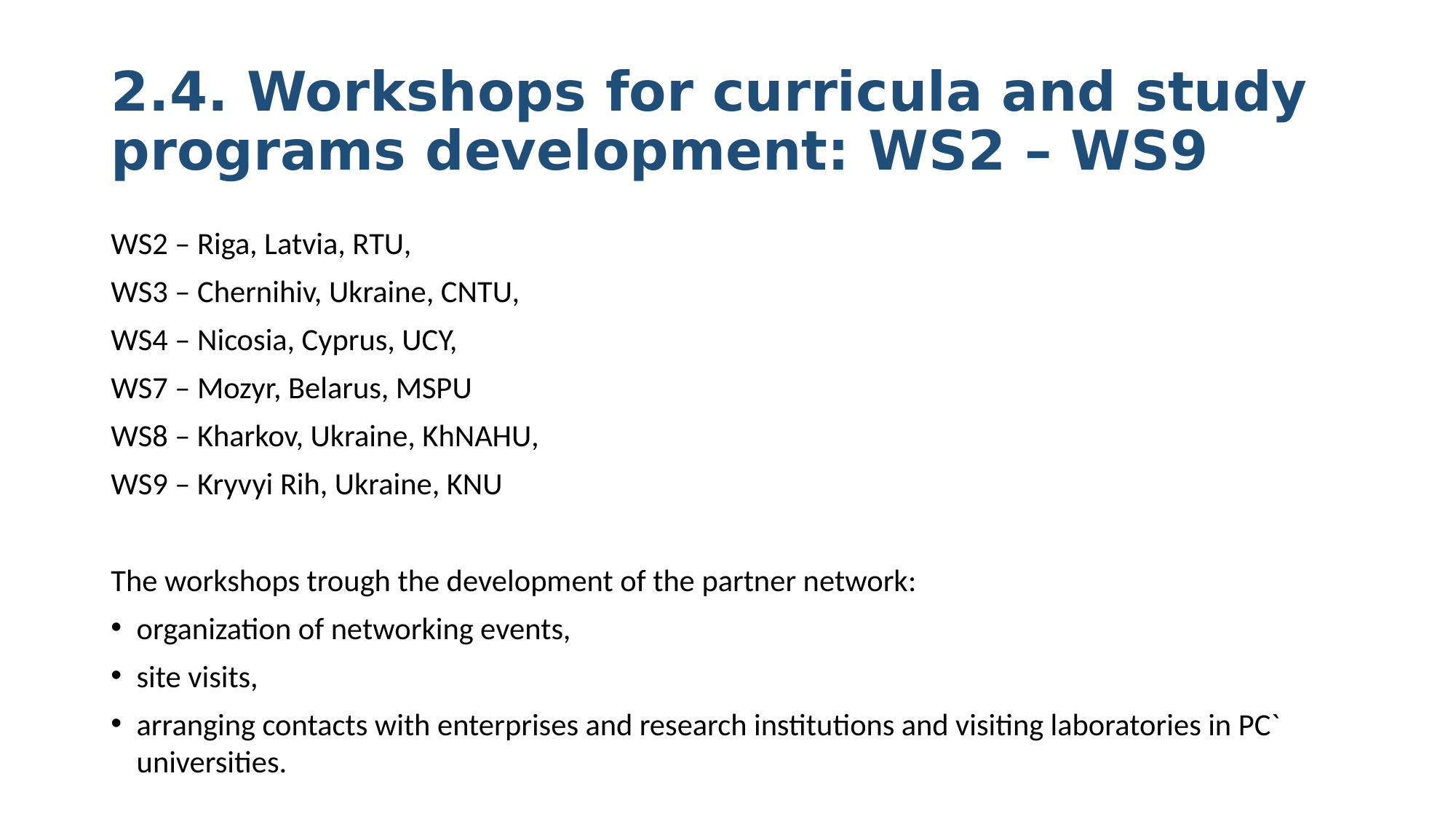

# 2.4. Workshops for curricula and study programs development: WS2 – WS9
WS2 – Riga, Latvia, RTU,
WS3 – Chernihiv, Ukraine, CNTU,
WS4 – Nicosia, Cyprus, UCY,
WS7 – Mozyr, Belarus, MSPU
WS8 – Kharkov, Ukraine, KhNAHU,
WS9 – Kryvyi Rih, Ukraine, KNU

The workshops trough the development of the partner network:
organization of networking events,
site visits,
arranging contacts with enterprises and research institutions and visiting laboratories in PC` universities.